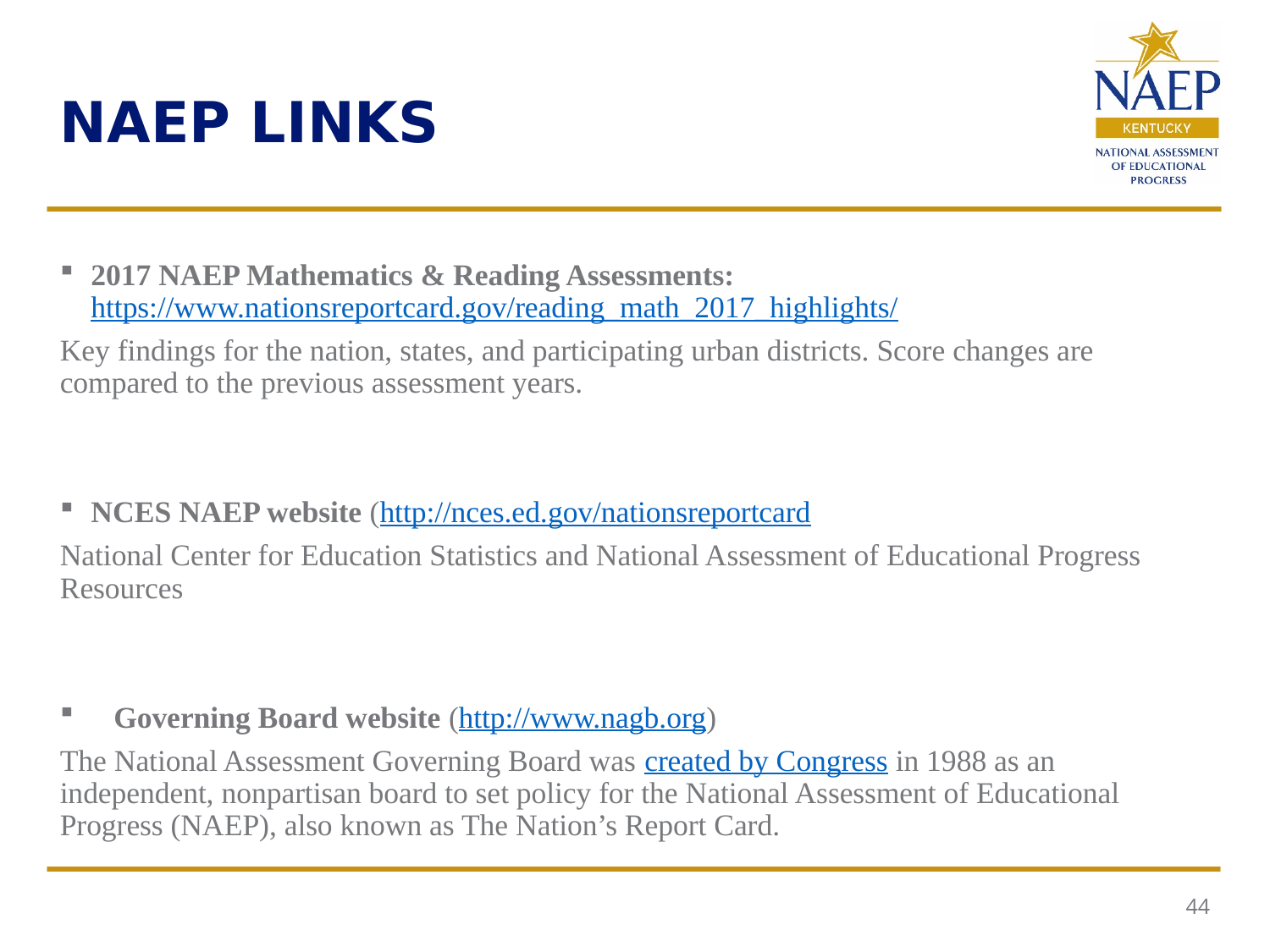

# NAEP LINKS
2017 NAEP Mathematics & Reading Assessments: https://www.nationsreportcard.gov/reading_math_2017_highlights/​
Key findings for the nation, states, and participating urban districts. Score changes are compared to the previous assessment years.

NCES NAEP website (http://nces.ed.gov/nationsreportcard
National Center for Education Statistics and National Assessment of Educational Progress Resources

   Governing Board website (http://www.nagb.org)
The National Assessment Governing Board was created by Congress in 1988 as an independent, nonpartisan board to set policy for the National Assessment of Educational Progress (NAEP), also known as The Nation’s Report Card.

44